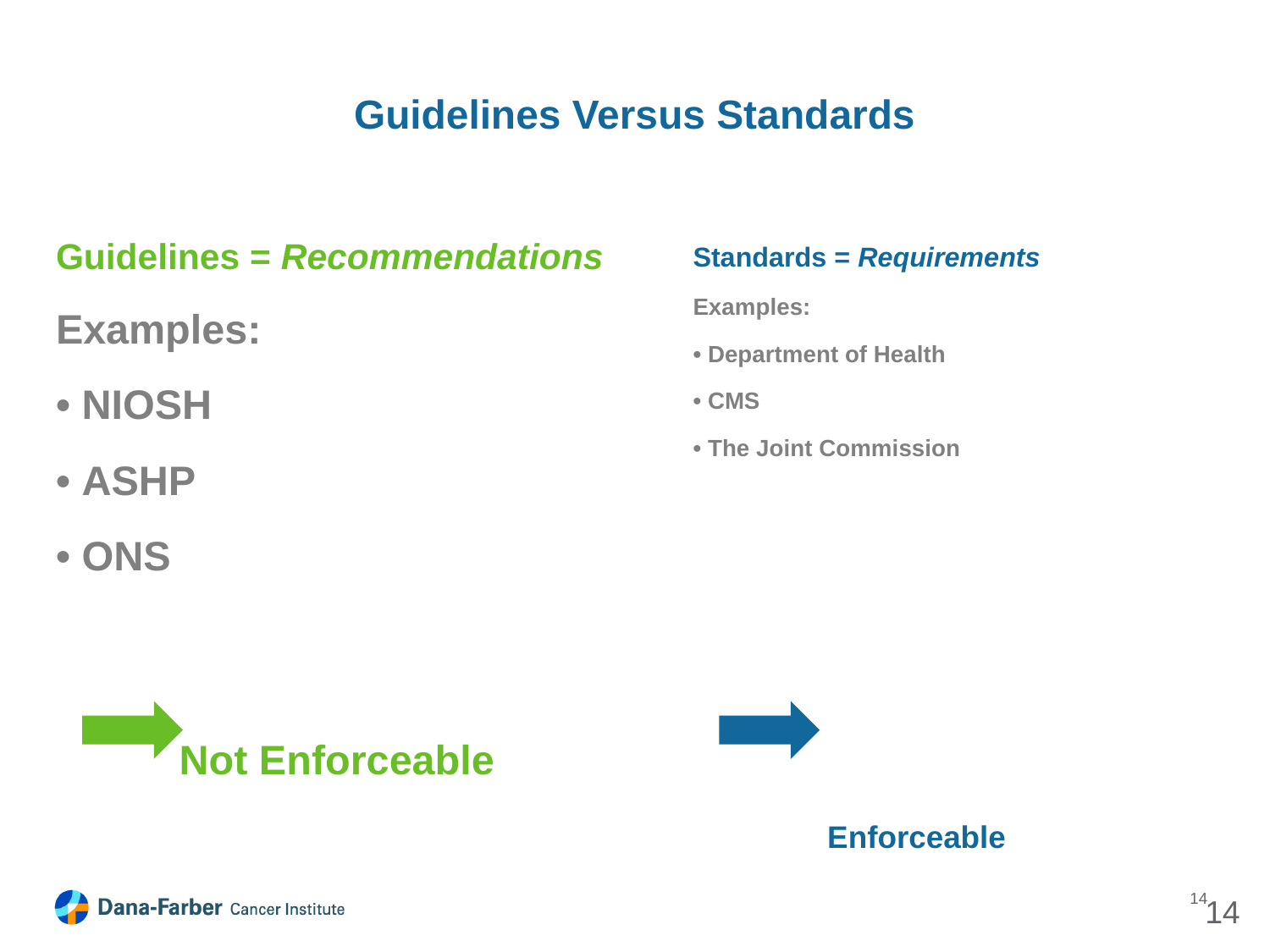

# Guidelines Versus Standards
Guidelines = Recommendations
Examples:
• NIOSH
• ASHP
• ONS

		Not Enforceable

Standards = Requirements
Examples:
• Department of Health
• CMS
• The Joint Commission

Enforceable

14